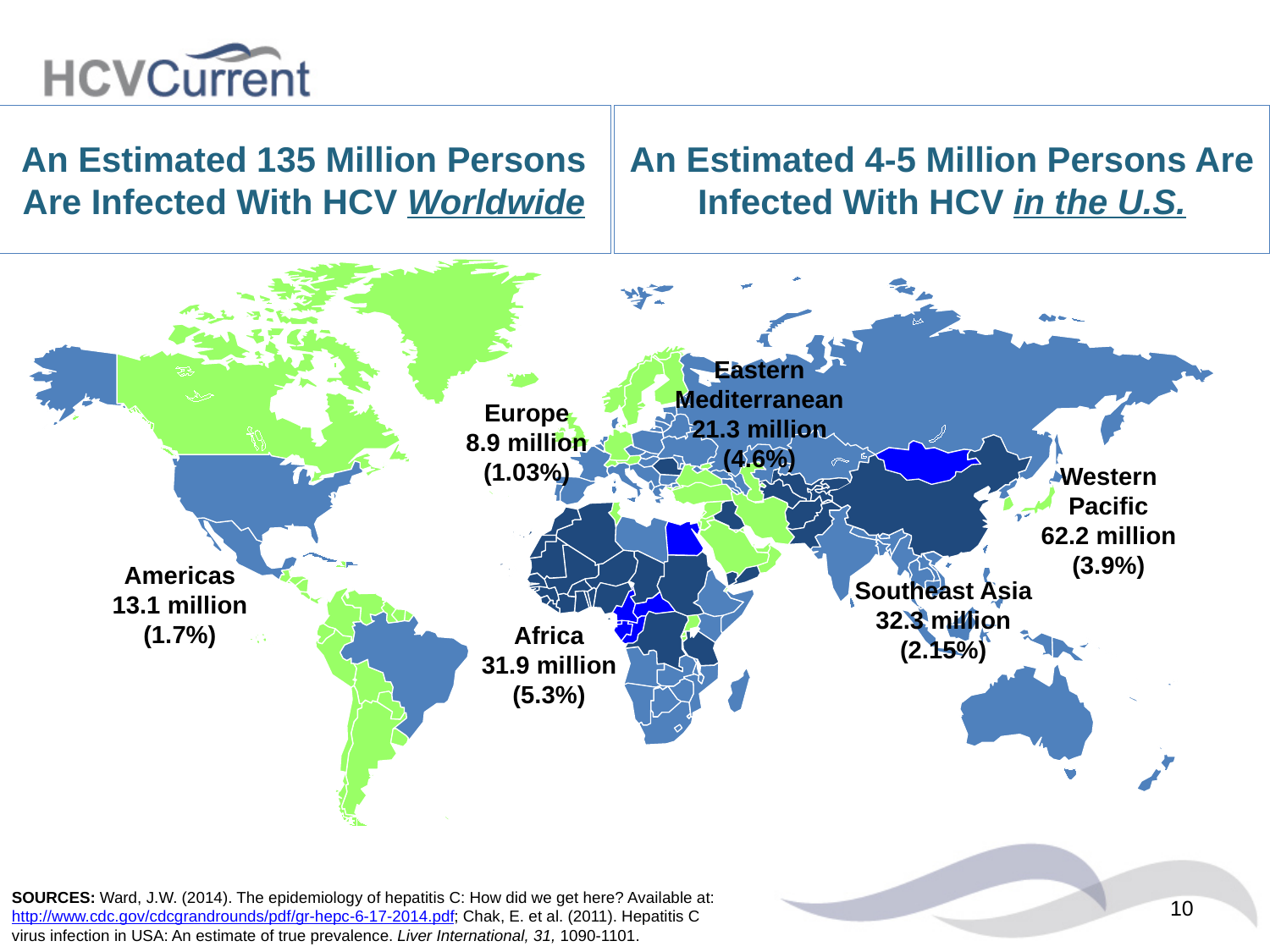

An Estimated 135 Million Persons Are Infected With HCV Worldwide
An Estimated 4-5 Million Persons Are Infected With HCV in the U.S.

Eastern Mediterranean
21.3 million
(4.6%)

Europe
8.9 million
(1.03%)

Western Pacific
62.2 million
(3.9%)

Americas
13.1 million
(1.7%)

Southeast Asia
32.3 million
(2.15%)

Africa
31.9 million
(5.3%)

SOURCES: Ward, J.W. (2014). The epidemiology of hepatitis C: How did we get here? Available at:
http://www.cdc.gov/cdcgrandrounds/pdf/gr-hepc-6-17-2014.pdf; Chak, E. et al. (2011). Hepatitis C
virus infection in USA: An estimate of true prevalence. Liver International, 31, 1090-1101.
10